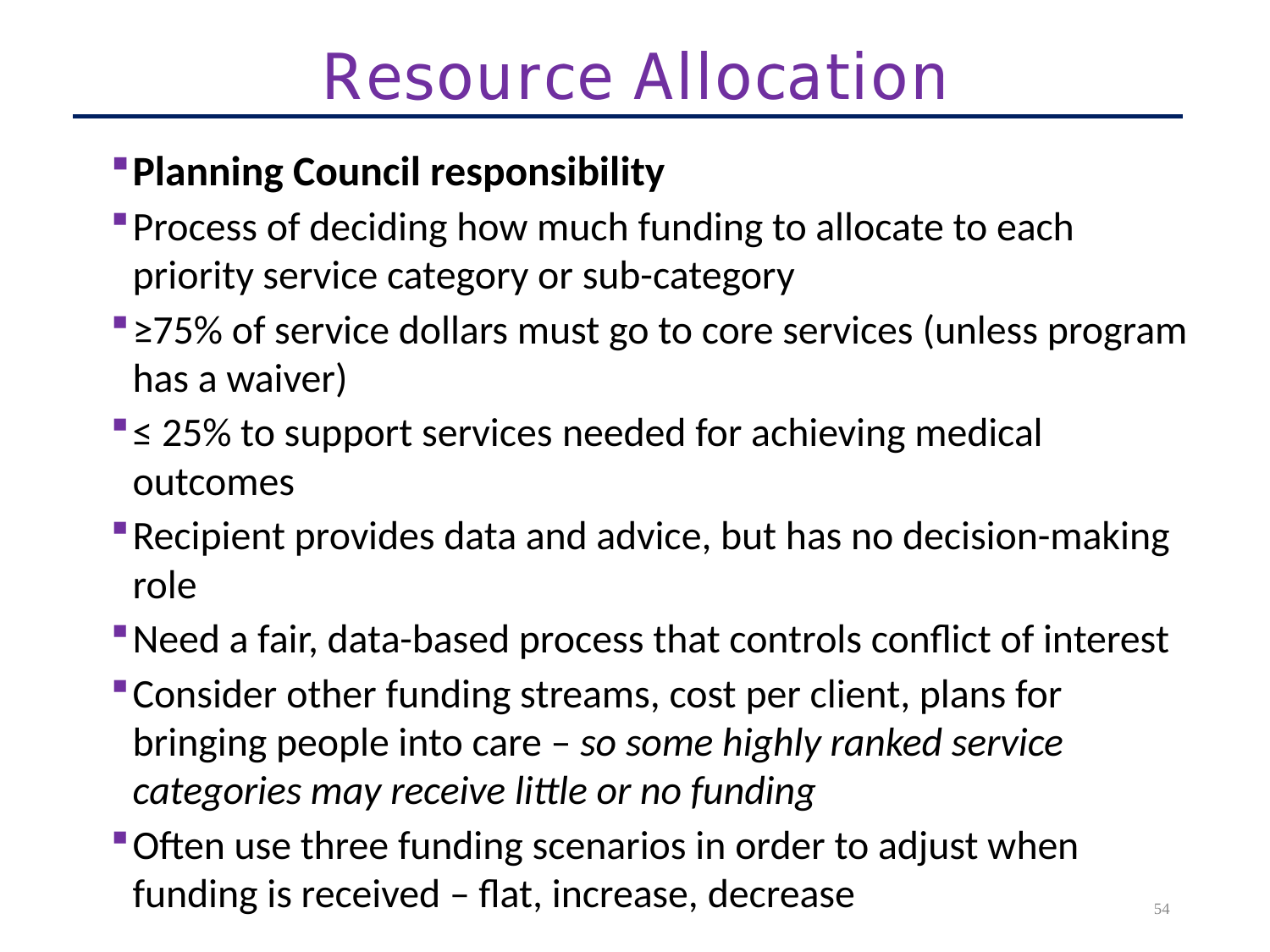

# Resource Allocation
Planning Council responsibility
Process of deciding how much funding to allocate to each priority service category or sub-category
≥75% of service dollars must go to core services (unless program has a waiver)
≤ 25% to support services needed for achieving medical outcomes
Recipient provides data and advice, but has no decision-making role
Need a fair, data-based process that controls conflict of interest
Consider other funding streams, cost per client, plans for bringing people into care – so some highly ranked service categories may receive little or no funding
Often use three funding scenarios in order to adjust when funding is received – flat, increase, decrease

54